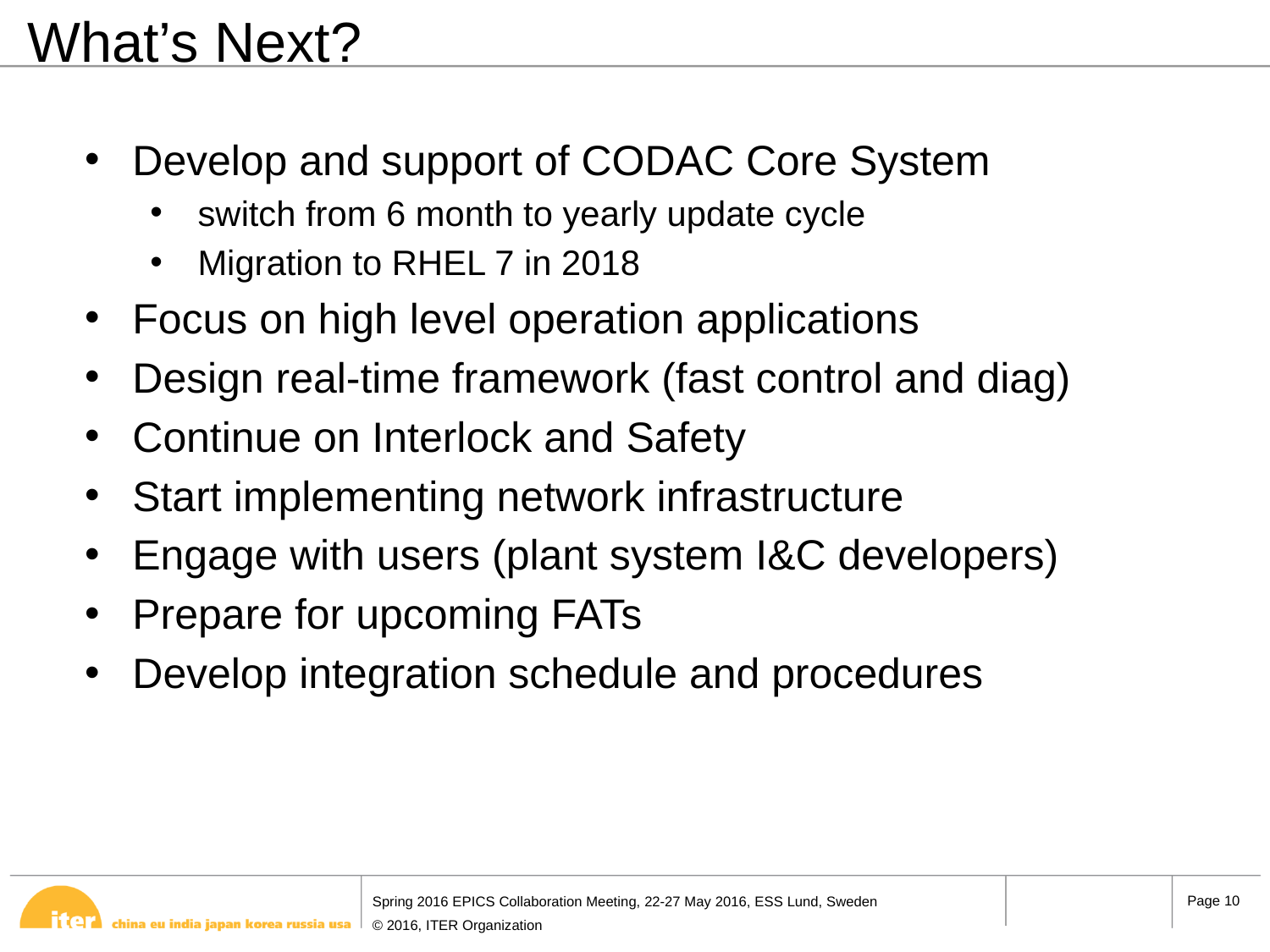

What’s Next?
Develop and support of CODAC Core System
switch from 6 month to yearly update cycle
Migration to RHEL 7 in 2018
Focus on high level operation applications
Design real-time framework (fast control and diag)
Continue on Interlock and Safety
Start implementing network infrastructure
Engage with users (plant system I&C developers)
Prepare for upcoming FATs
Develop integration schedule and procedures